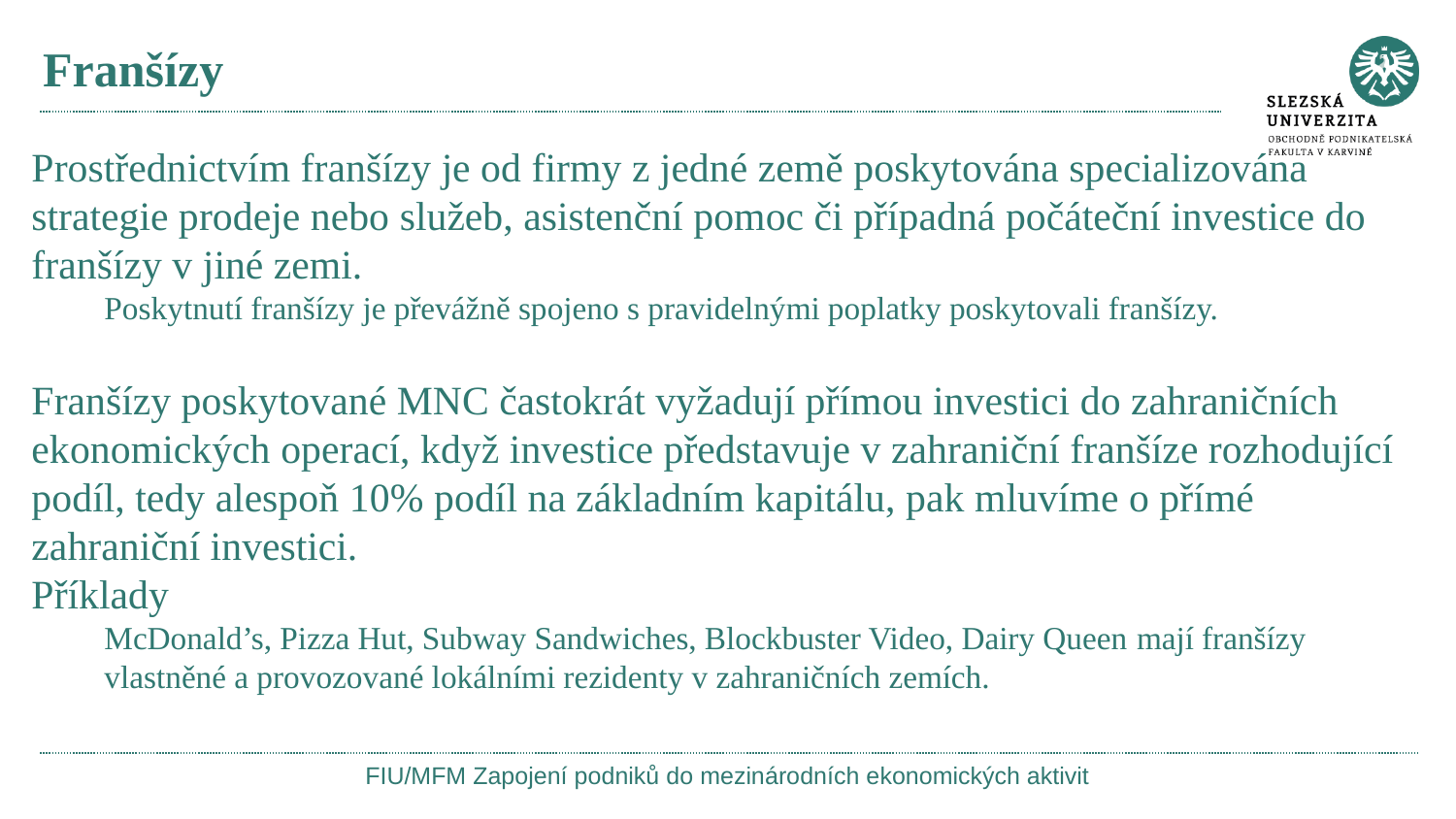

# Franšízy
Prostřednictvím franšízy je od firmy z jedné země poskytována specializována strategie prodeje nebo služeb, asistenční pomoc či případná počáteční investice do franšízy v jiné zemi.
Poskytnutí franšízy je převážně spojeno s pravidelnými poplatky poskytovali franšízy.

Franšízy poskytované MNC častokrát vyžadují přímou investici do zahraničních ekonomických operací, když investice představuje v zahraniční franšíze rozhodující podíl, tedy alespoň 10% podíl na základním kapitálu, pak mluvíme o přímé zahraniční investici.
Příklady
McDonald’s, Pizza Hut, Subway Sandwiches, Blockbuster Video, Dairy Queen mají franšízy vlastněné a provozované lokálními rezidenty v zahraničních zemích.

FIU/MFM Zapojení podniků do mezinárodních ekonomických aktivit